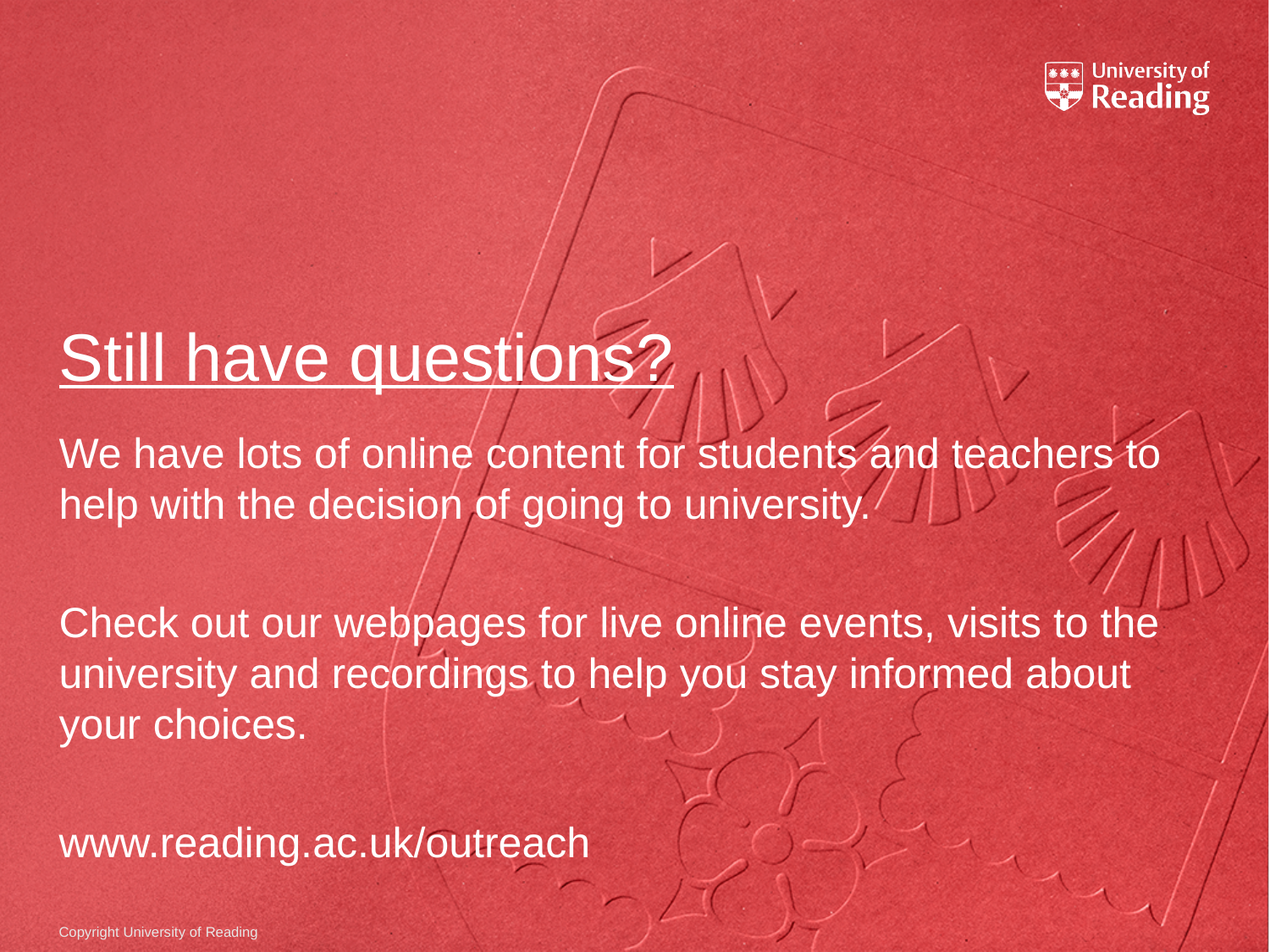

# Still have questions?
We have lots of online content for students and teachers to help with the decision of going to university.

Check out our webpages for live online events, visits to the university and recordings to help you stay informed about your choices.

www.reading.ac.uk/outreach